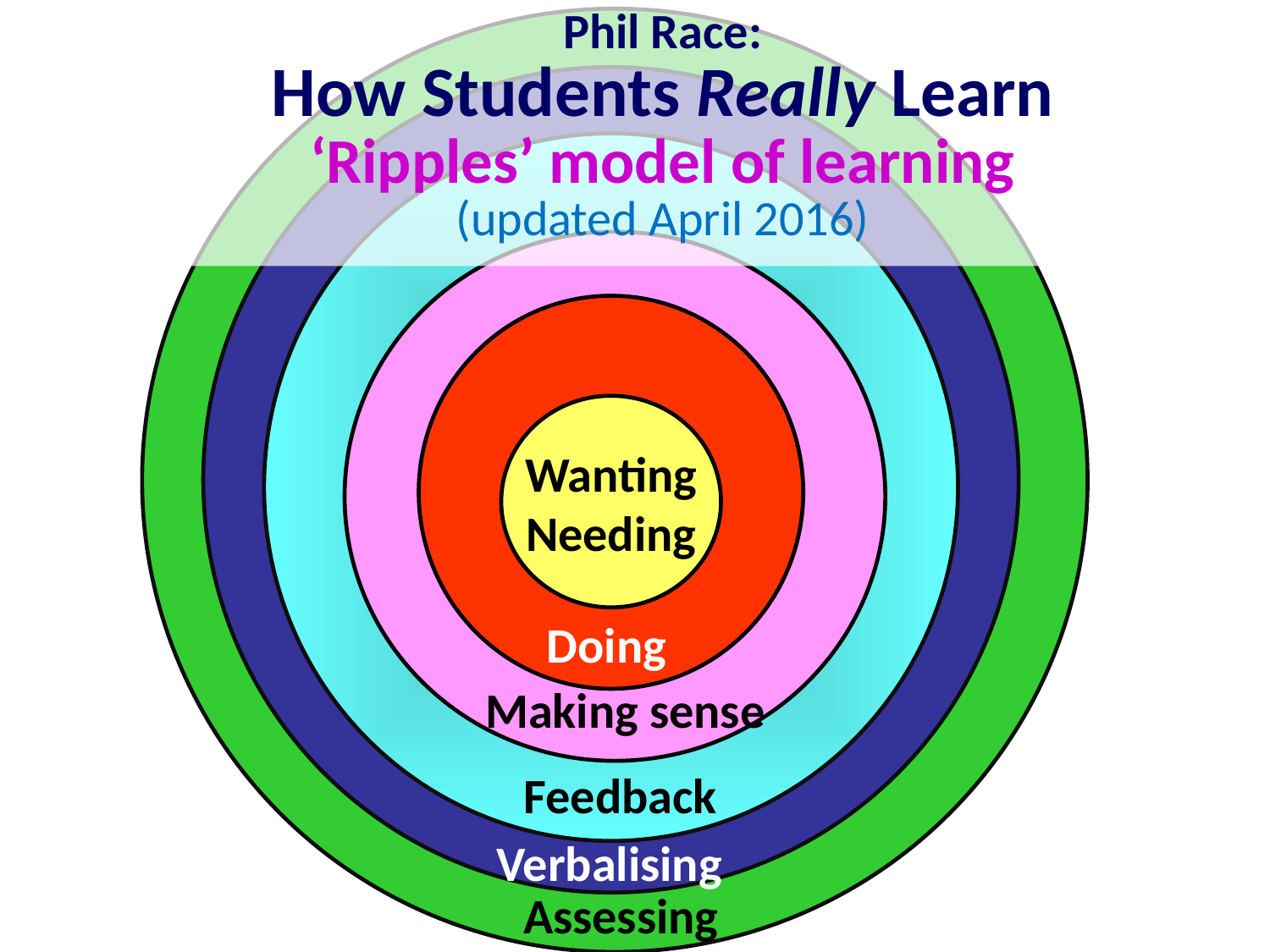

Phil Race:
How Students Really Learn
‘Ripples’ model of learning
(updated April 2016)

Ripples on a pond….

Wanting
Needing
Doing
Making sense

Feedback
Verbalising
Assessing